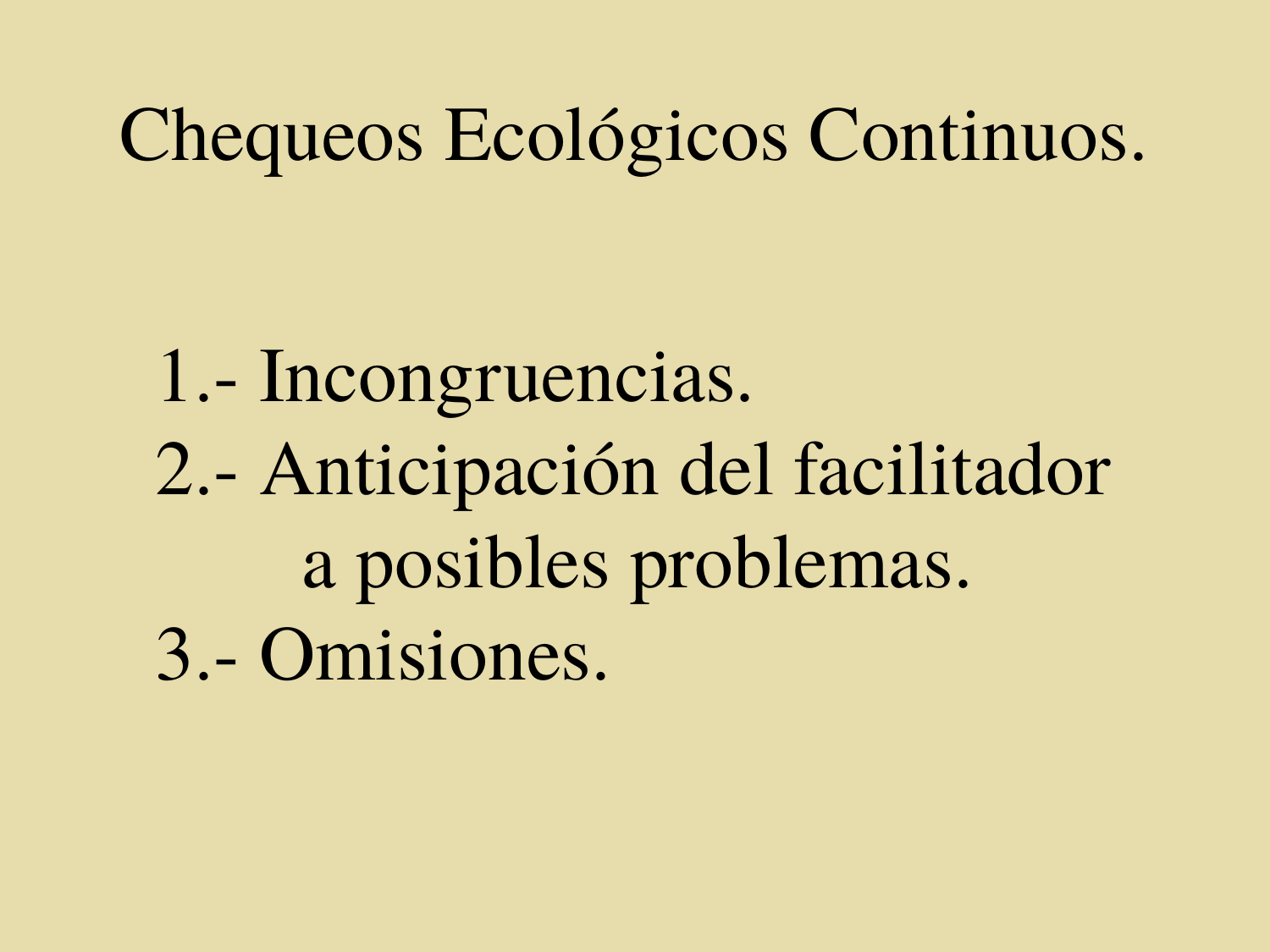

# Chequeos Ecológicos Continuos.
	1.- Incongruencias.
2.- Anticipación del facilitador    	 a posibles problemas.
3.- Omisiones.